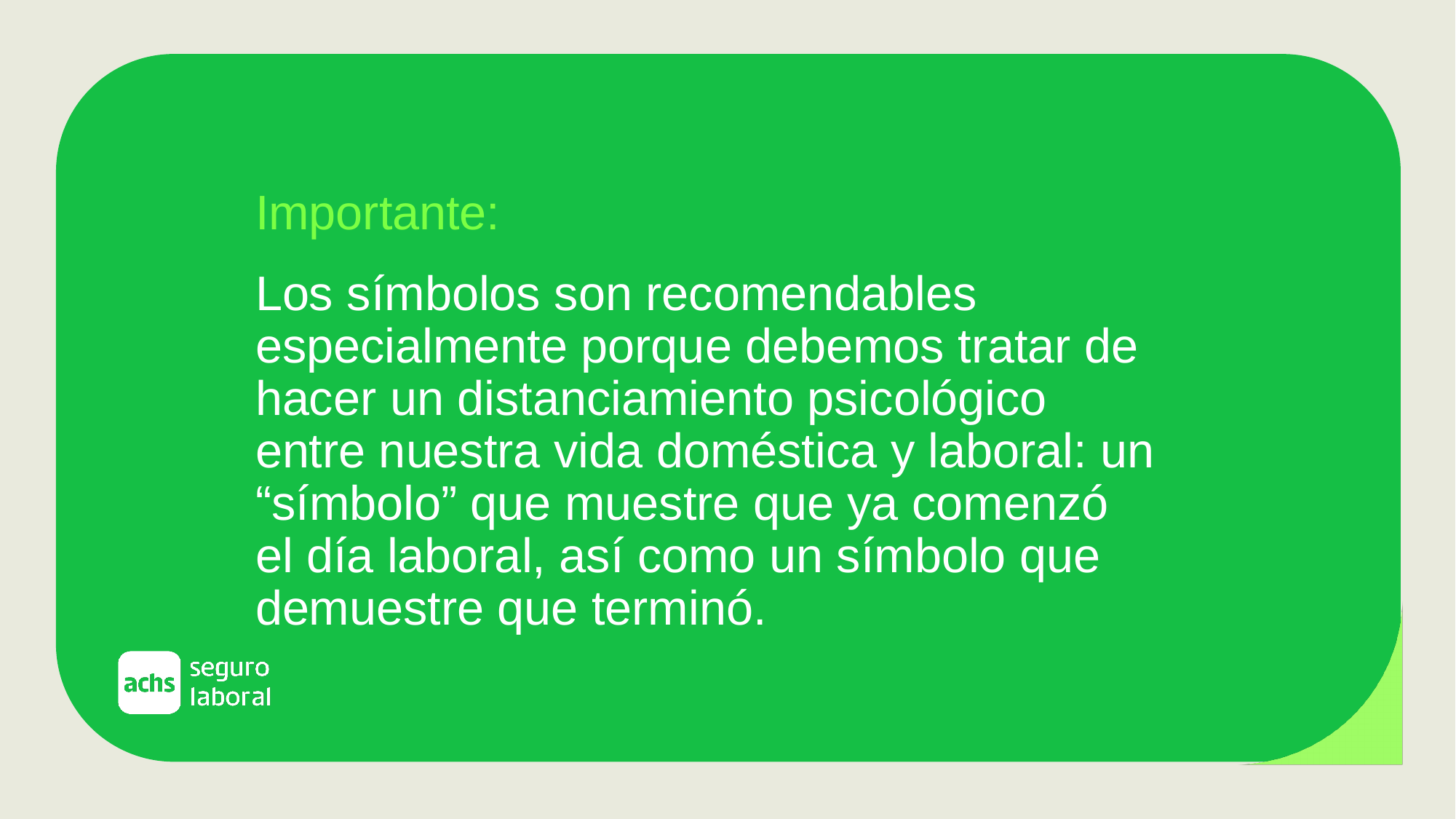

Importante:
Los símbolos son recomendables especialmente porque debemos tratar de hacer un distanciamiento psicológico entre nuestra vida doméstica y laboral: un “símbolo” que muestre que ya comenzó el día laboral, así como un símbolo que demuestre que terminó.